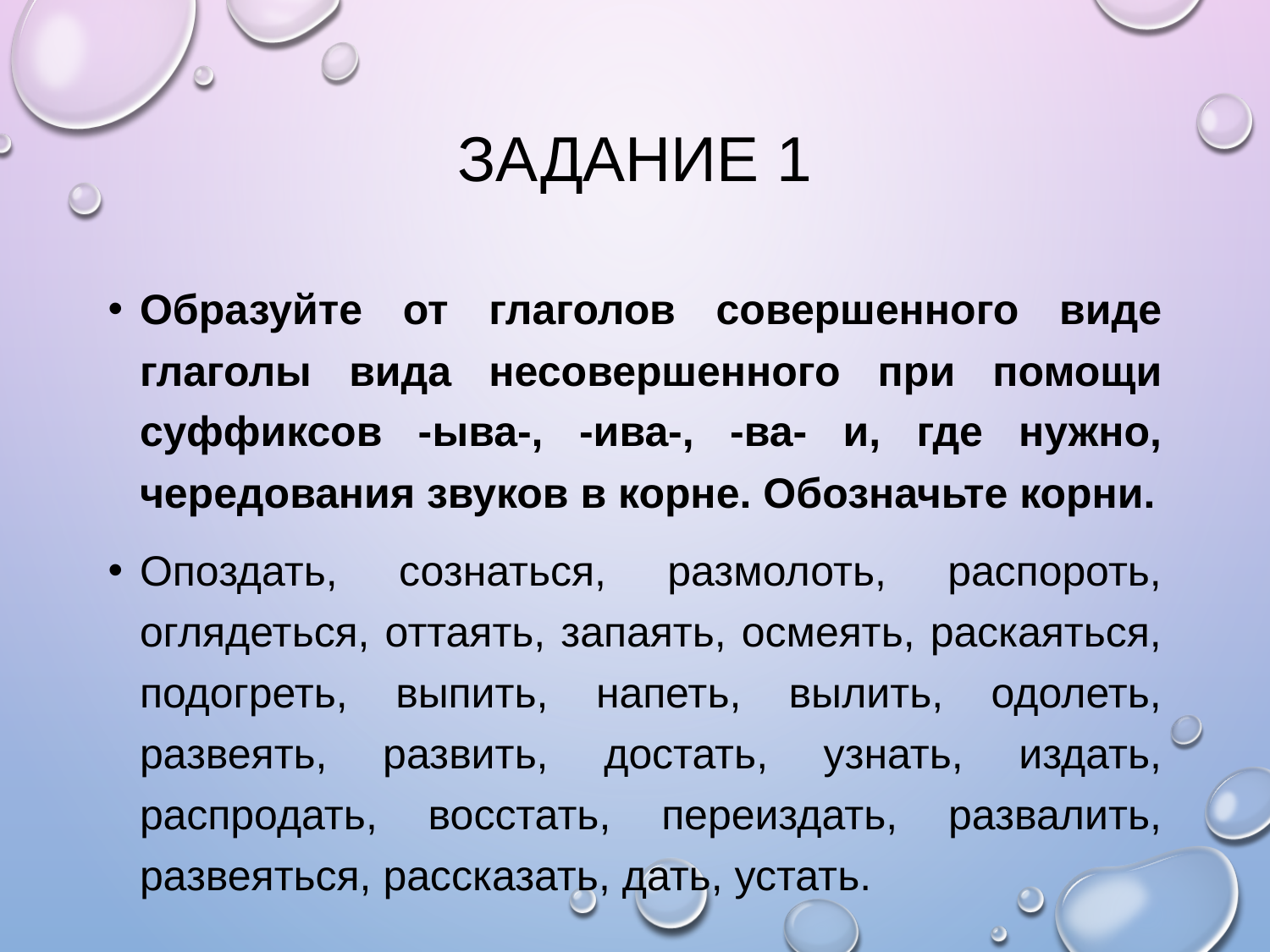

# Задание 1
Образуйте от глаголов совершенного виде глаголы вида несовершенного при помощи суффиксов -ыва-, -ива-, -ва- и, где нужно, чередования звуков в корне. Обозначьте корни.
Опоздать, сознаться, размолоть, распороть, оглядеться, оттаять, запаять, осмеять, раскаяться, подогреть, выпить, напеть, вылить, одолеть, развеять, развить, достать, узнать, издать, распродать, восстать, переиздать, развалить, развеяться, рассказать, дать, устать.